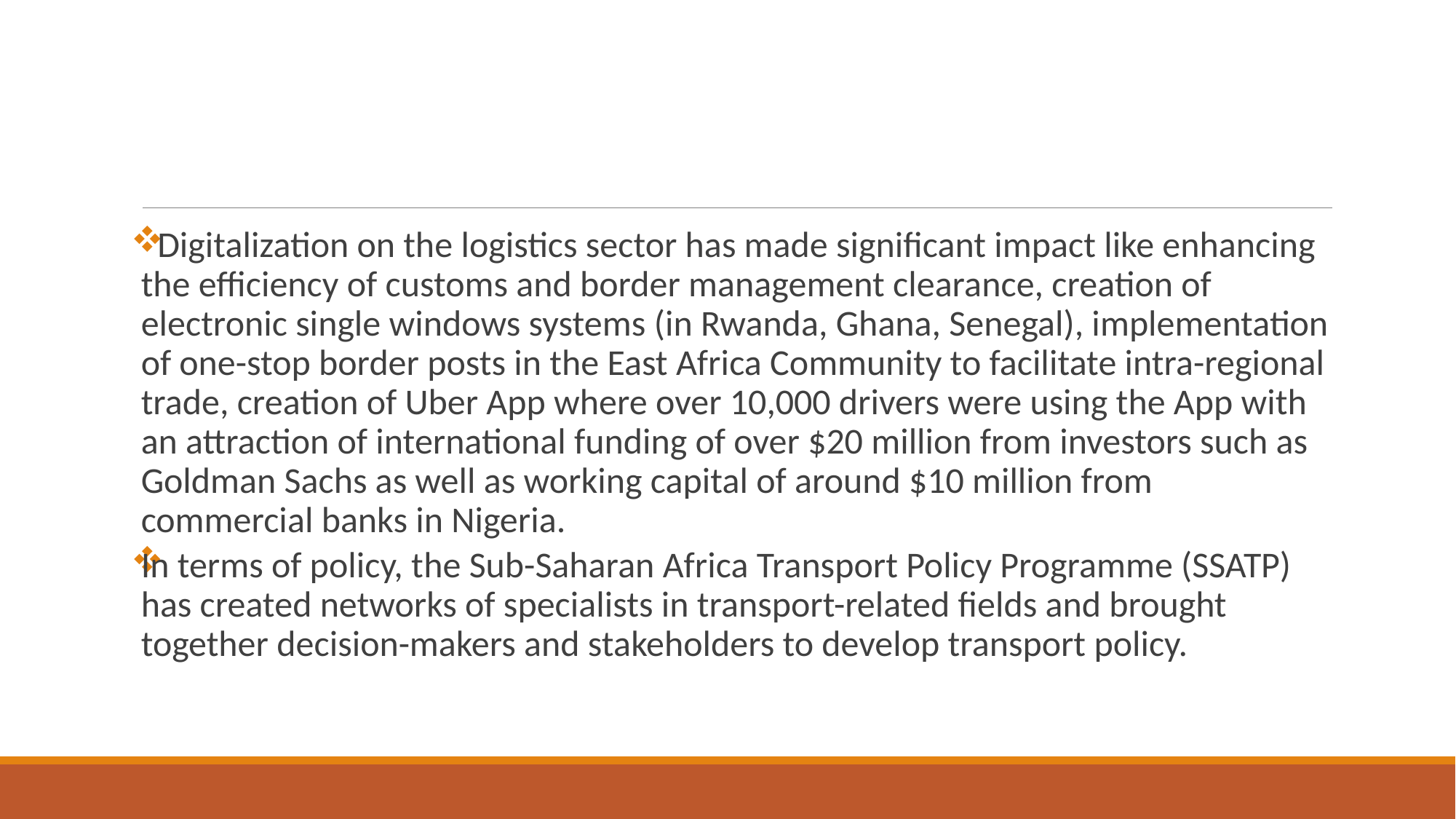

#
  Digitalization on the logistics sector has made significant impact like enhancing the efficiency of customs and border management clearance, creation of electronic single windows systems (in Rwanda, Ghana, Senegal), implementation of one-stop border posts in the East Africa Community to facilitate intra-regional trade, creation of Uber App where over 10,000 drivers were using the App with an attraction of international funding of over $20 million from investors such as Goldman Sachs as well as working capital of around $10 million from commercial banks in Nigeria.
In terms of policy, the Sub-Saharan Africa Transport Policy Programme (SSATP) has created networks of specialists in transport-related fields and brought together decision-makers and stakeholders to develop transport policy.